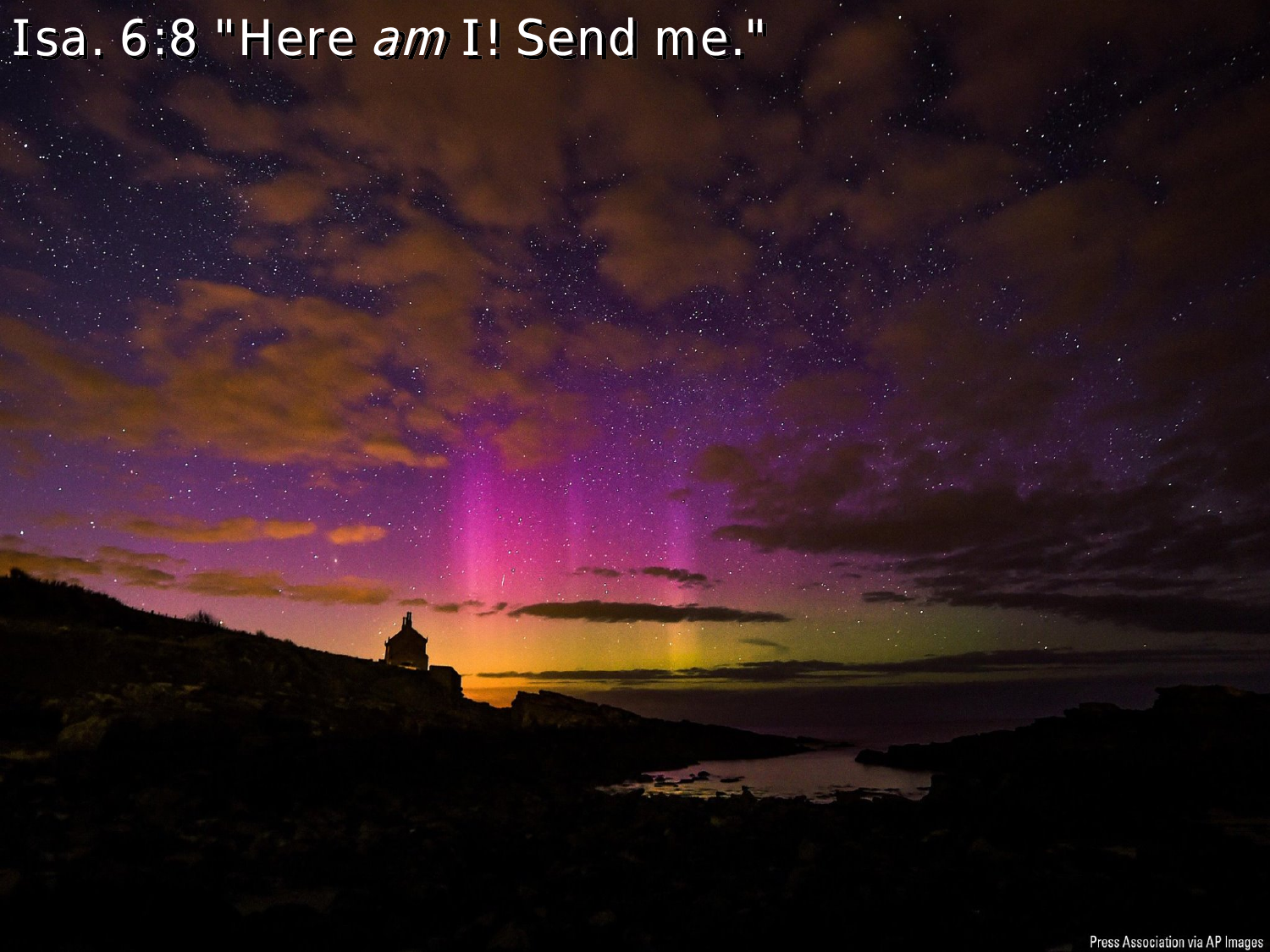

Isa. 6:8 "Here am I! Send me."